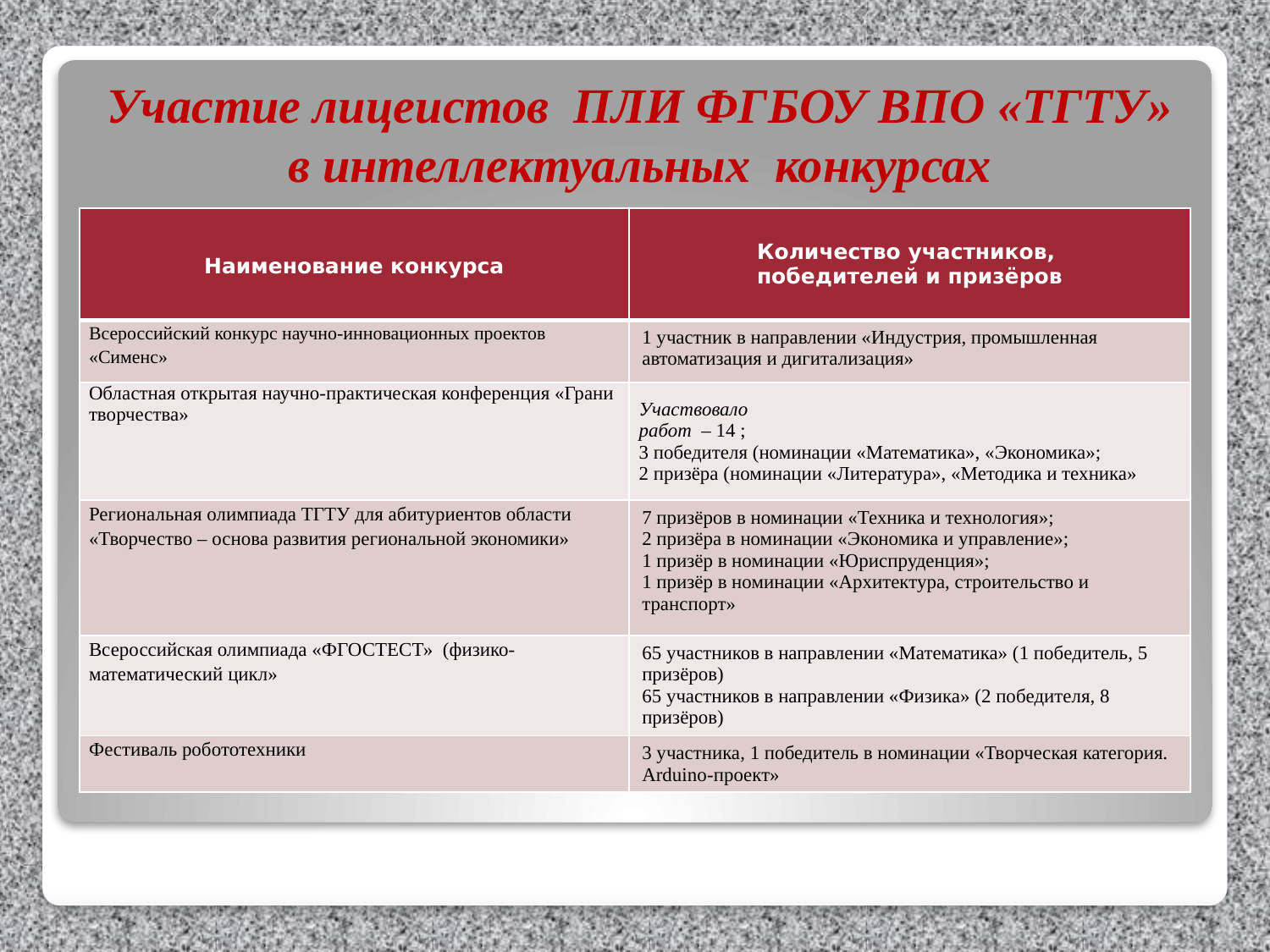

# Участие лицеистов  ПЛИ ФГБОУ ВПО «ТГТУ» в интеллектуальных  конкурсах
| Наименование конкурса | Количество участников, победителей и призёров |
| --- | --- |
| Всероссийский конкурс научно-инновационных проектов «Сименс» | 1 участник в направлении «Индустрия, промышленная автоматизация и дигитализация» |
| Областная открытая научно-практическая конференция «Грани творчества» | Участвовало работ – 14 ; 3 победителя (номинации «Математика», «Экономика»; 2 призёра (номинации «Литература», «Методика и техника» |
| Региональная олимпиада ТГТУ для абитуриентов области «Творчество – основа развития региональной экономики» | 7 призёров в номинации «Техника и технология»; 2 призёра в номинации «Экономика и управление»; 1 призёр в номинации «Юриспруденция»; 1 призёр в номинации «Архитектура, строительство и транспорт» |
| Всероссийская олимпиада «ФГОСТЕСТ» (физико-математический цикл» | 65 участников в направлении «Математика» (1 победитель, 5 призёров) 65 участников в направлении «Физика» (2 победителя, 8 призёров) |
| Фестиваль робототехники | 3 участника, 1 победитель в номинации «Творческая категория. Arduino-проект» |